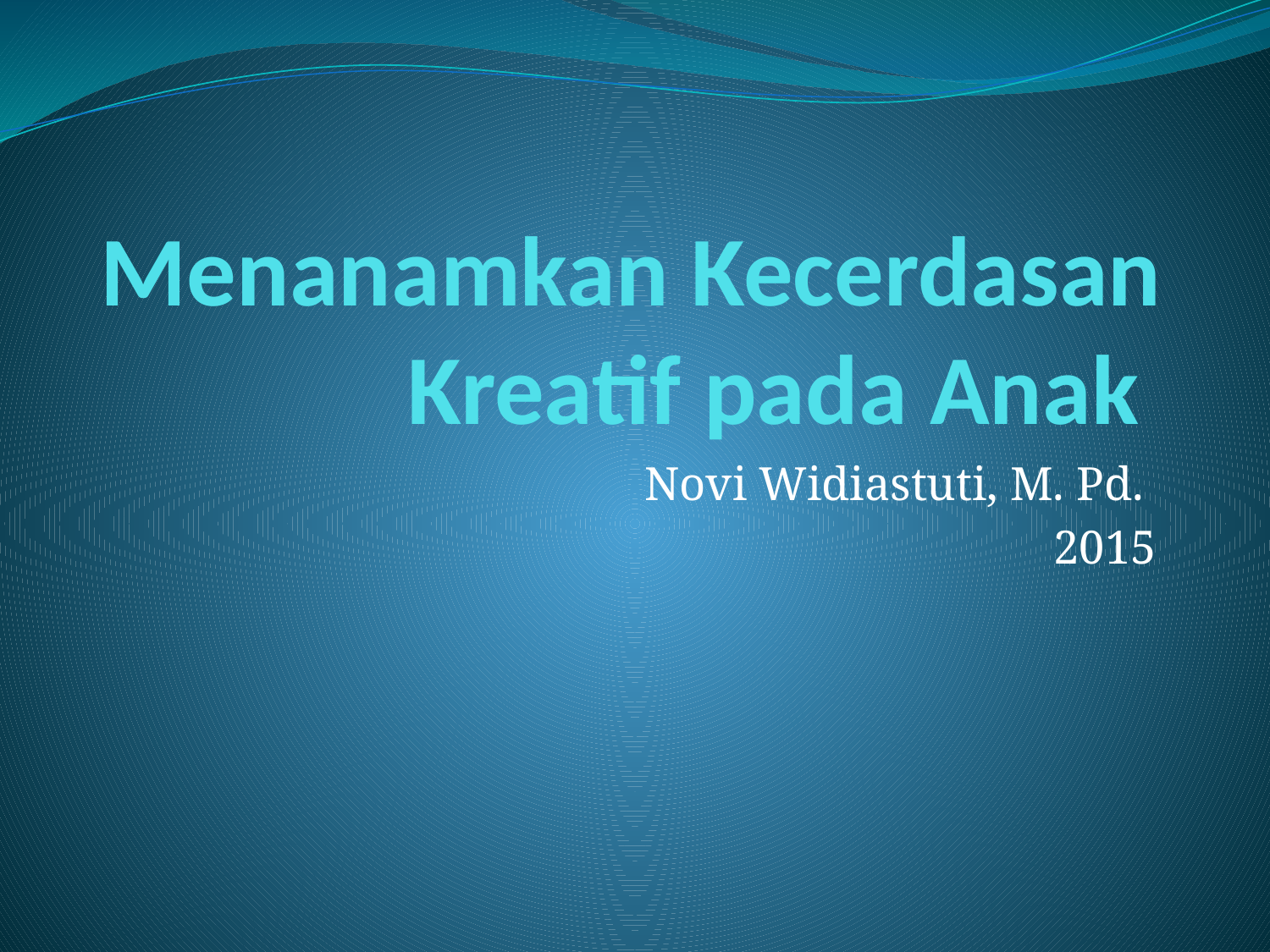

# Menanamkan Kecerdasan Kreatif pada Anak
Novi Widiastuti, M. Pd.
2015